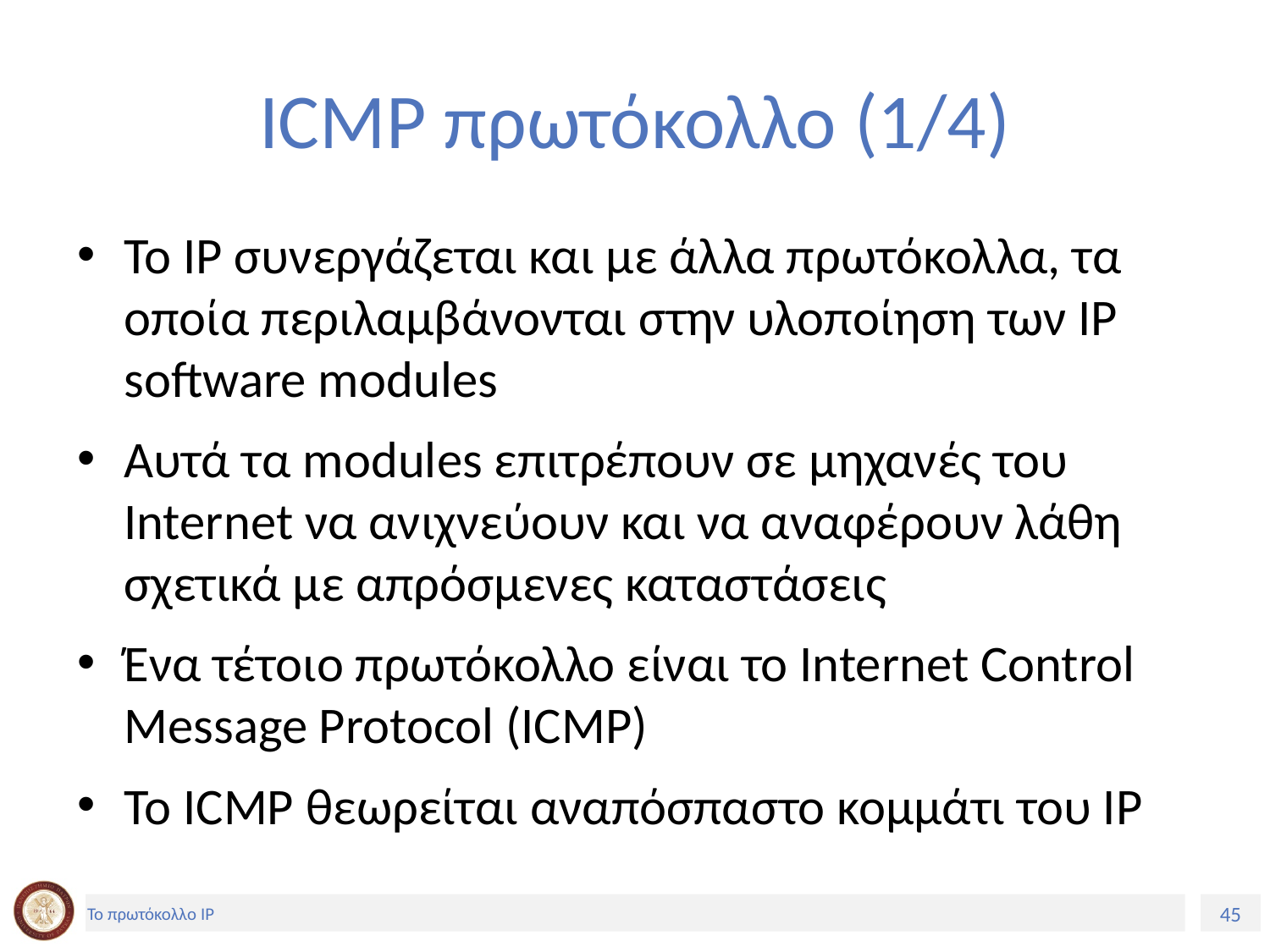

# ICMP πρωτόκολλο (1/4)
Το IP συνεργάζεται και με άλλα πρωτόκολλα, τα οποία περιλαμβάνονται στην υλοποίηση των IP software modules
Αυτά τα modules επιτρέπουν σε μηχανές του Internet να ανιχνεύουν και να αναφέρουν λάθη σχετικά με απρόσμενες καταστάσεις
Ένα τέτοιο πρωτόκολλο είναι το Internet Control Message Protocol (ICMP)
To ICMP θεωρείται αναπόσπαστο κομμάτι του IP